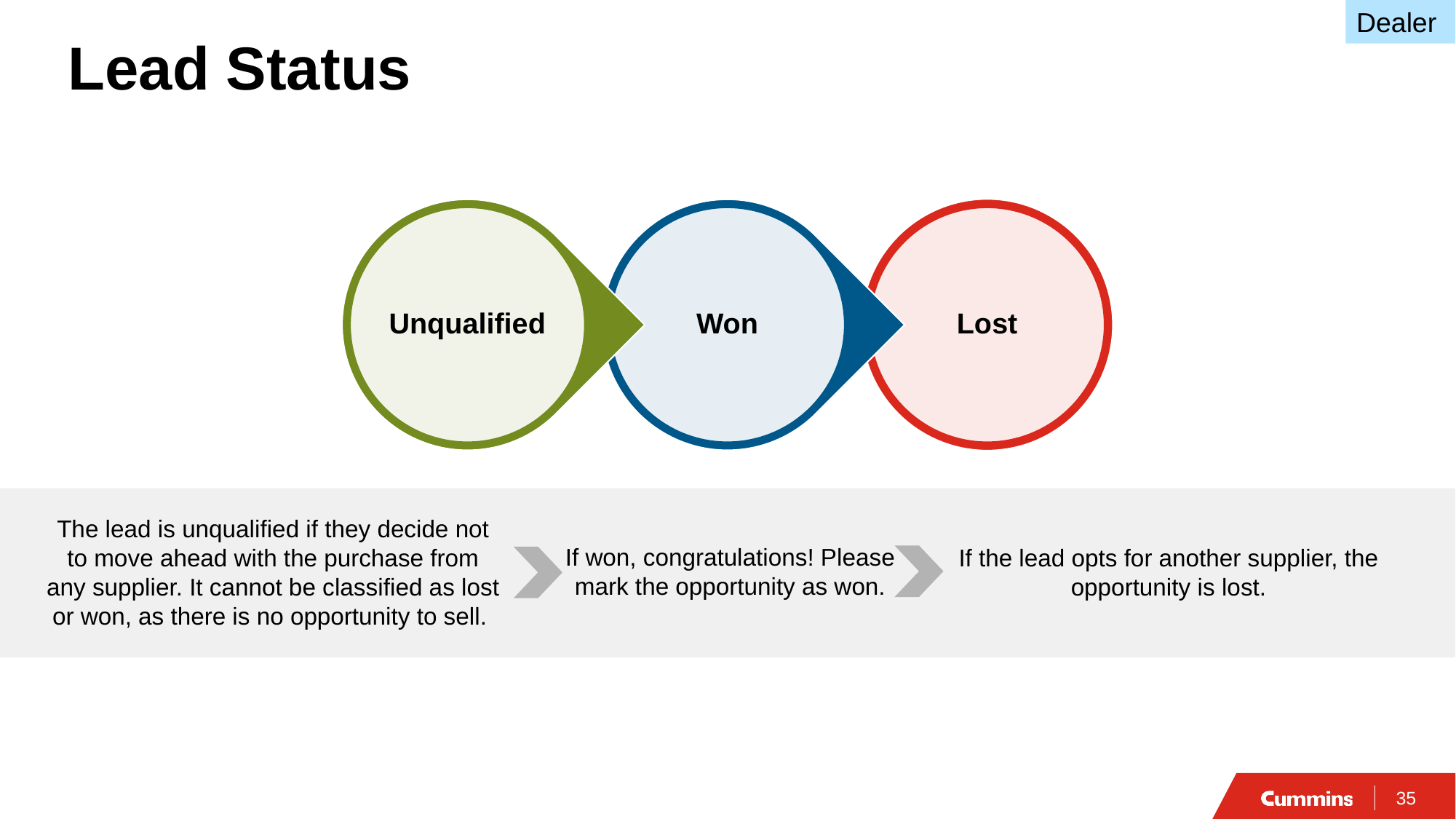

Dealer
# Lead Status
Lost
Won
Unqualified

The lead is unqualified if they decide not to move ahead with the purchase from any supplier. It cannot be classified as lost or won, as there is no opportunity to sell.
If won, congratulations! Please mark the opportunity as won.
If the lead opts for another supplier, the opportunity is lost.